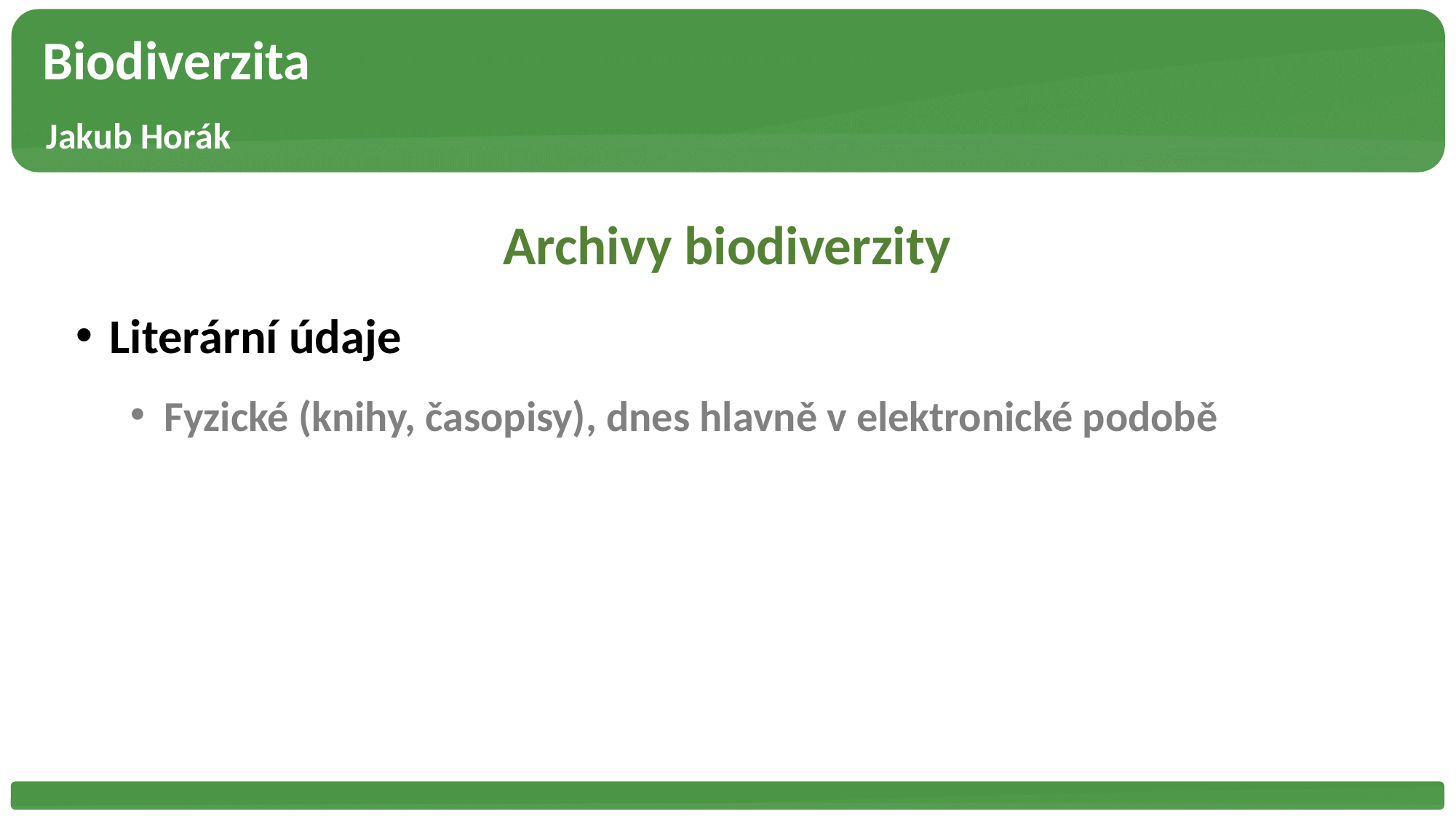

Biodiverzita
  Jakub Horák
Archivy biodiverzity
Literární údaje
Fyzické (knihy, časopisy), dnes hlavně v elektronické podobě